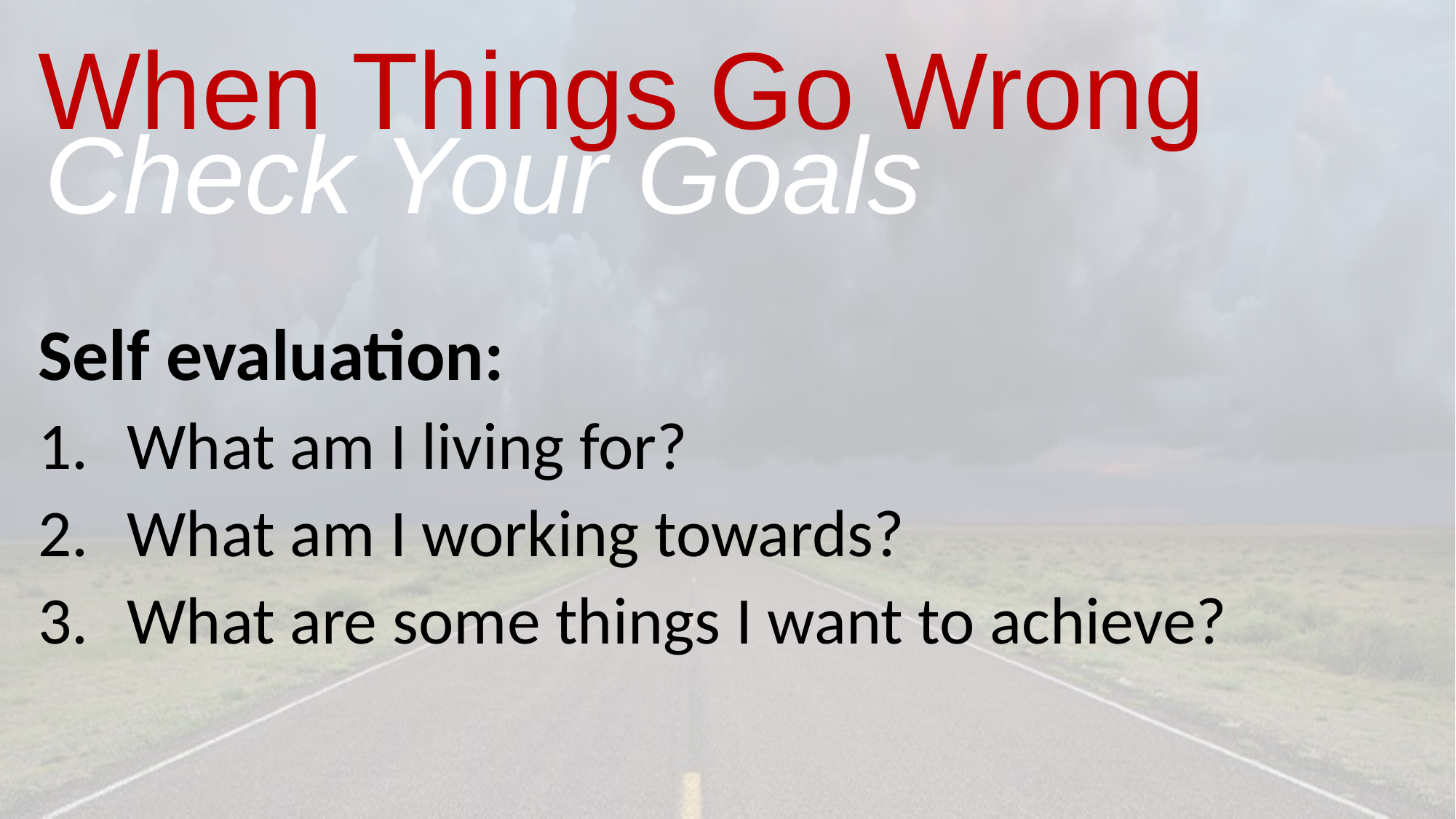

# When Things Go Wrong
Check Your Goals

Self evaluation:
What am I living for?
What am I working towards?
What are some things I want to achieve?